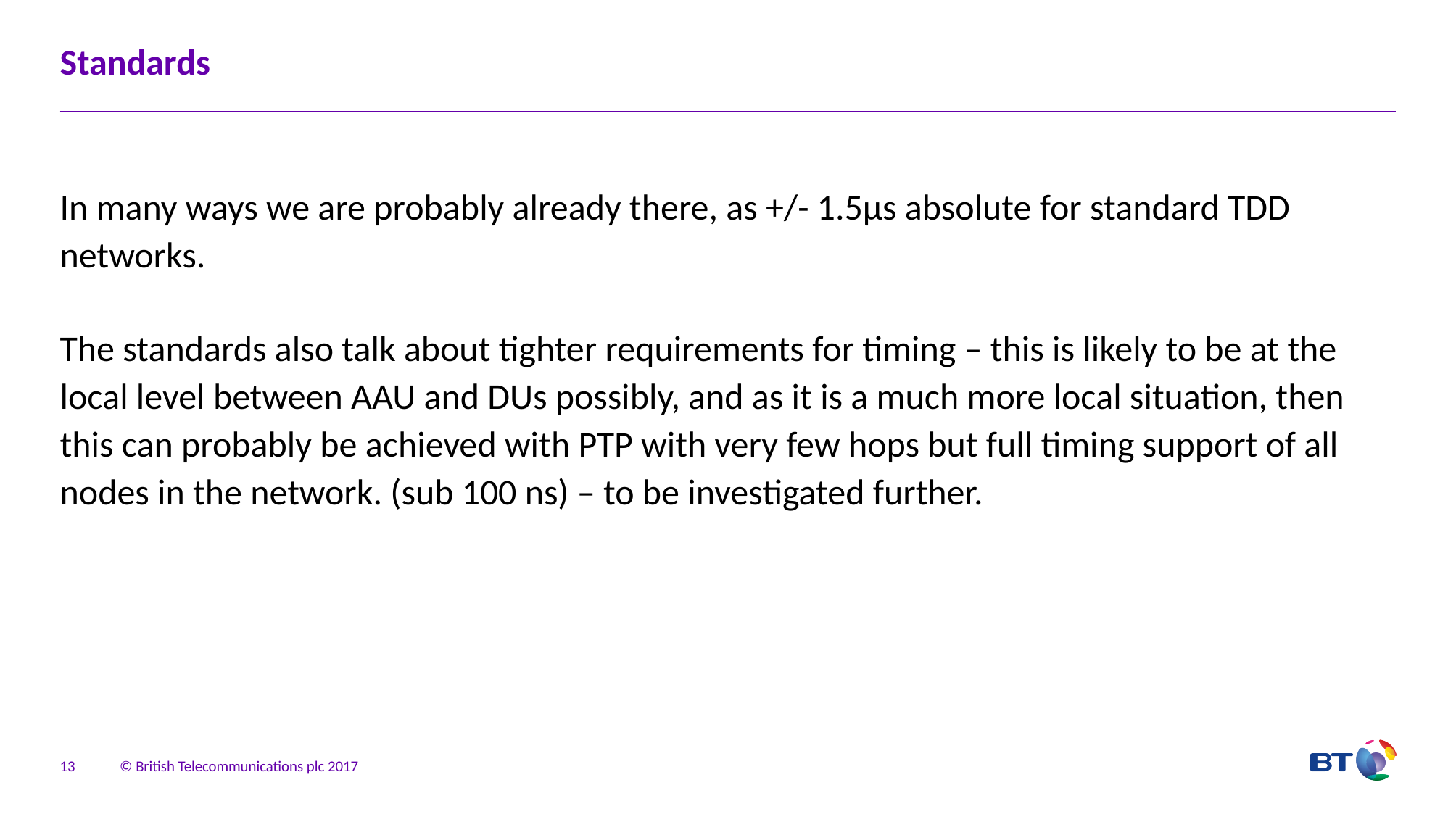

# Standards
In many ways we are probably already there, as +/- 1.5µs absolute for standard TDD networks.
The standards also talk about tighter requirements for timing – this is likely to be at the local level between AAU and DUs possibly, and as it is a much more local situation, then this can probably be achieved with PTP with very few hops but full timing support of all nodes in the network. (sub 100 ns) – to be investigated further.
13